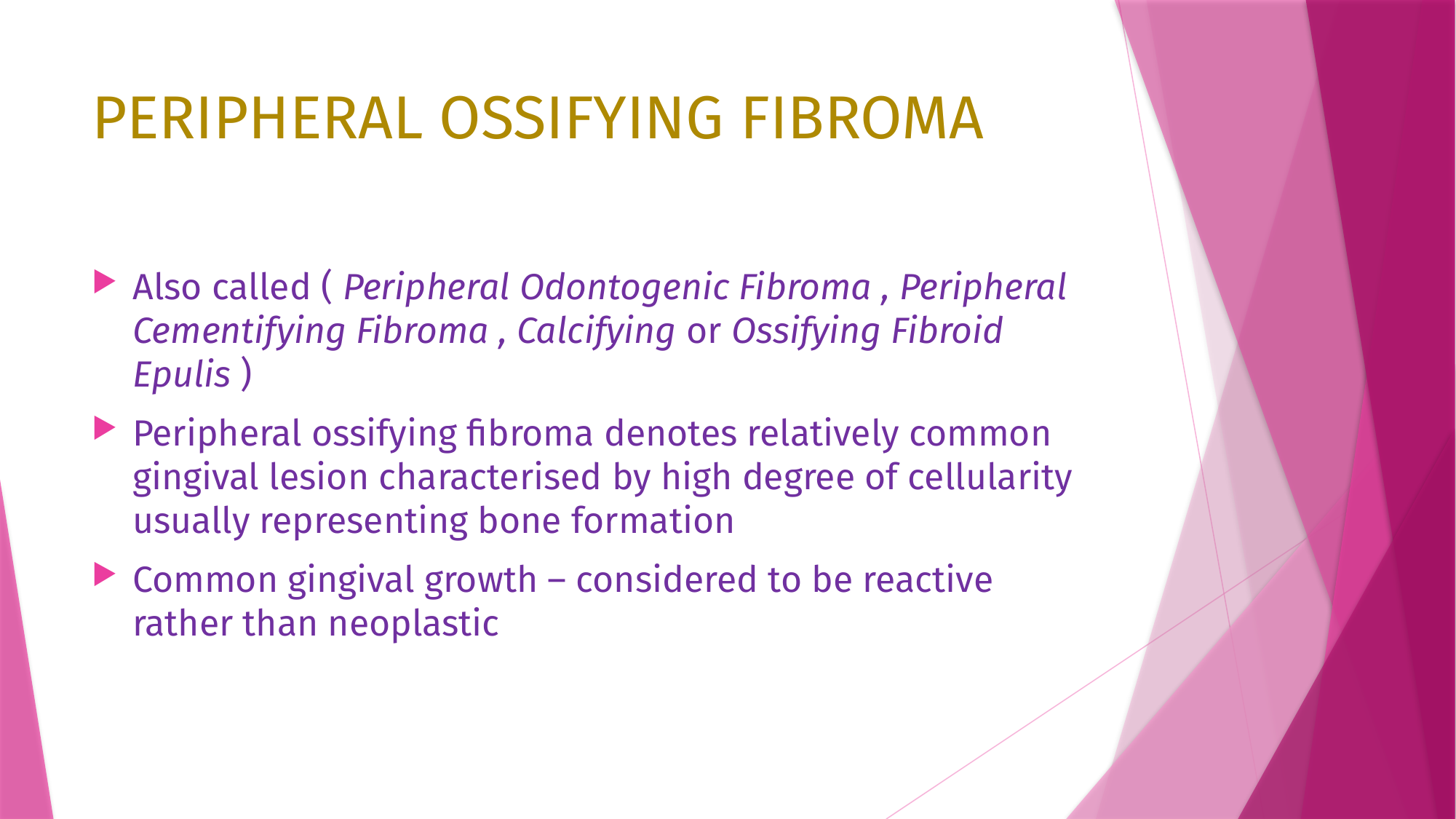

# PERIPHERAL OSSIFYING FIBROMA
Also called ( Peripheral Odontogenic Fibroma , Peripheral Cementifying Fibroma , Calcifying or Ossifying Fibroid Epulis )
Peripheral ossifying fibroma denotes relatively common gingival lesion characterised by high degree of cellularity usually representing bone formation
Common gingival growth – considered to be reactive rather than neoplastic